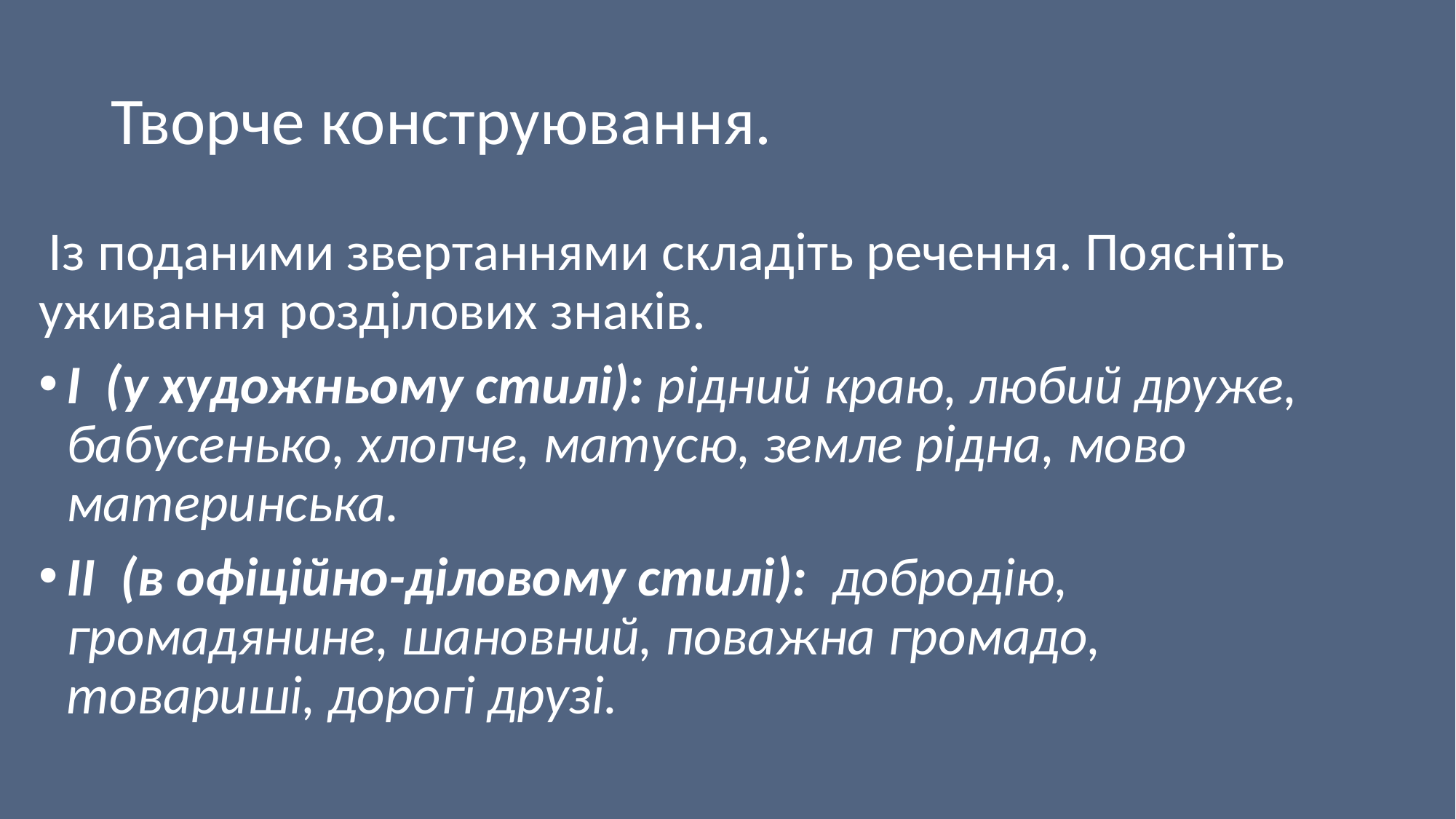

# Творче конструювання.
 Із поданими звертаннями складіть речення. Поясніть уживання розділових знаків.
І  (у художньому стилі): рідний краю, любий друже, бабусенько, хлопче, матусю, земле рідна, мово материнська.
ІІ  (в офіційно-діловому стилі):  добродію, громадянине, шановний, поважна громадо, товариші, дорогі друзі.